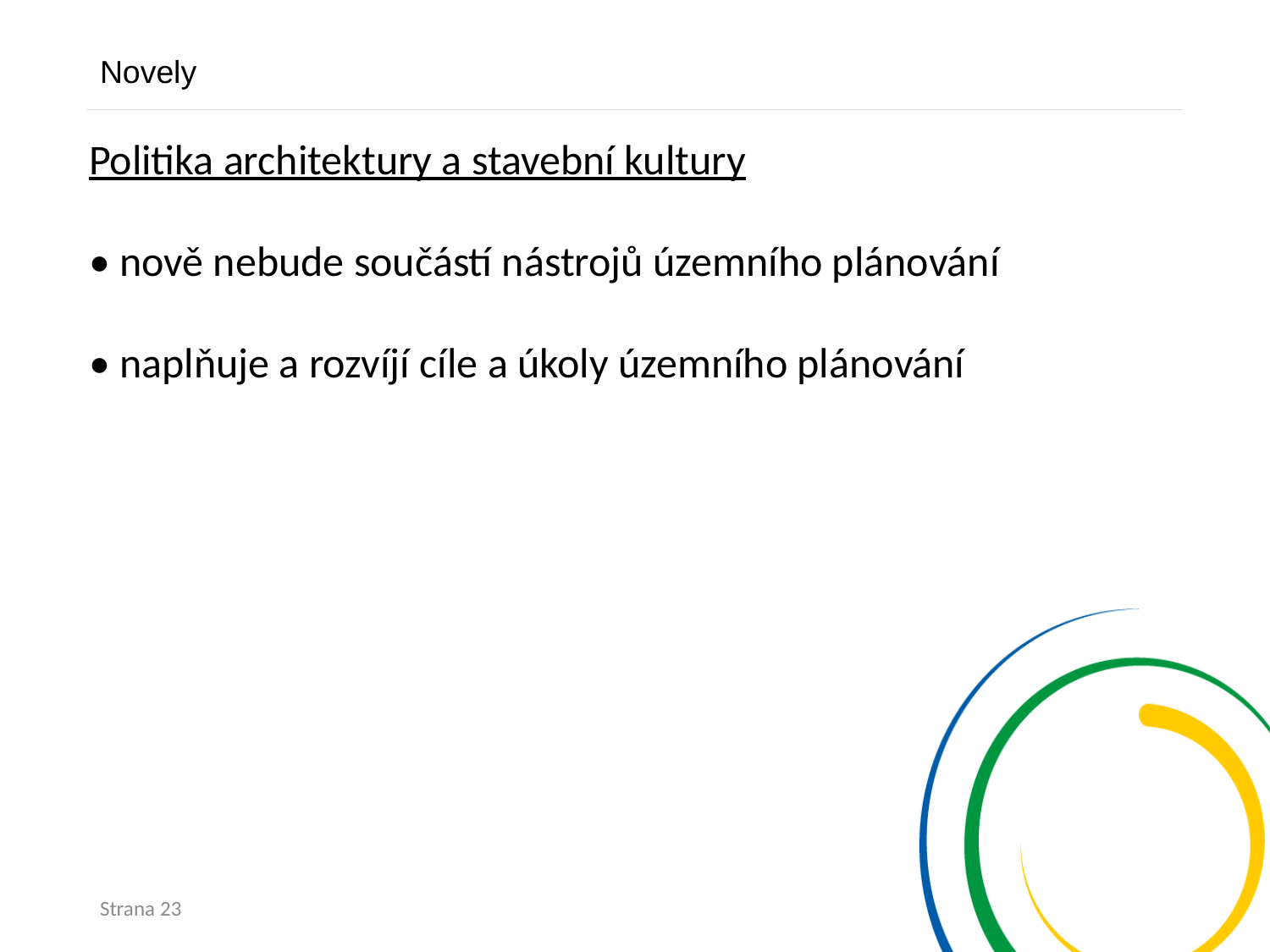

Novely
Politika architektury a stavební kultury

• nově nebude součástí nástrojů územního plánování

• naplňuje a rozvíjí cíle a úkoly územního plánování
Strana 23